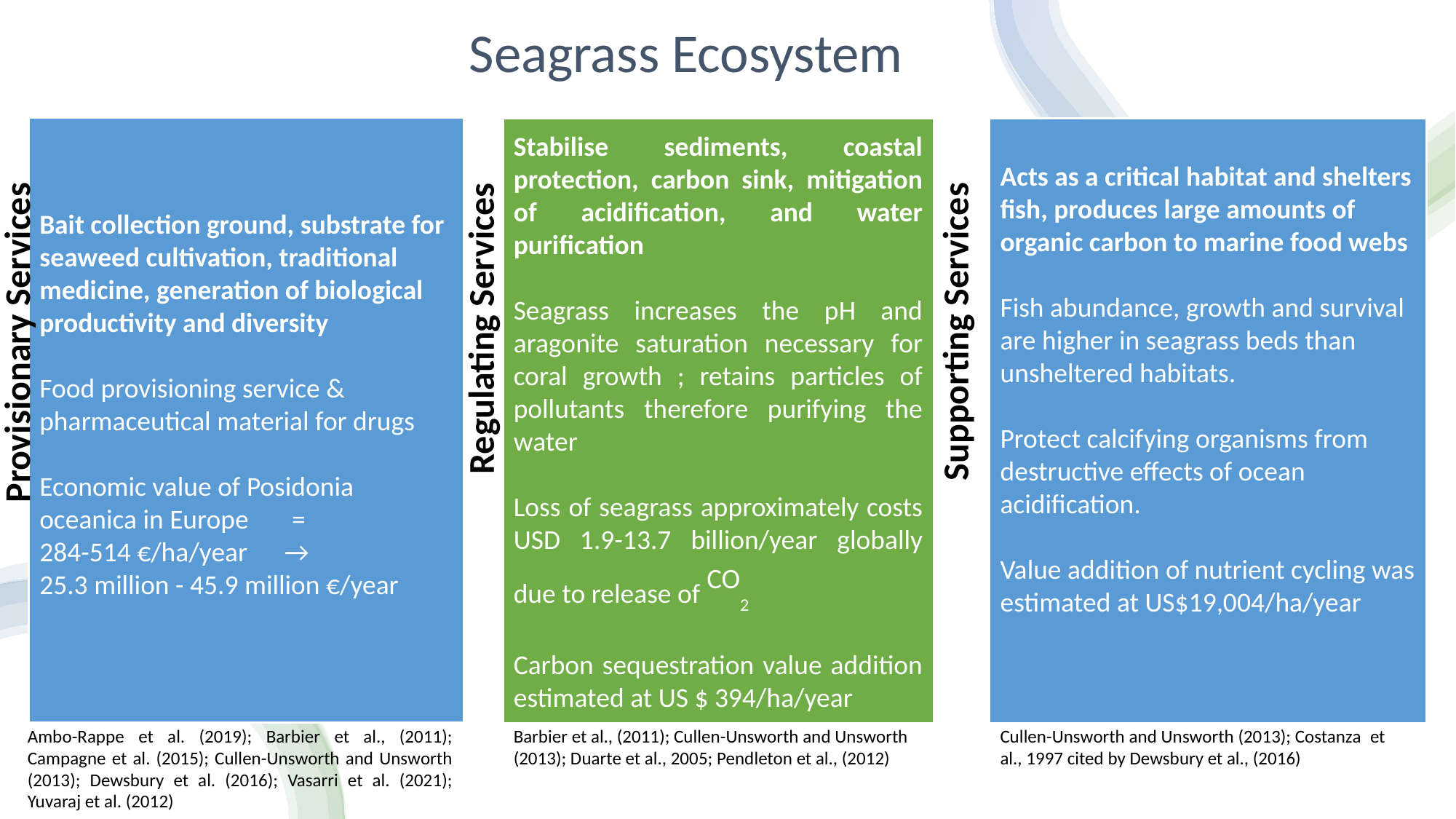

# Seagrass Ecosystem

Bait collection ground, substrate for seaweed cultivation, traditional medicine, generation of biological productivity and diversity

Food provisioning service & pharmaceutical material for drugs
Economic value of Posidonia oceanica in Europe       =                 284-514 €/ha/year      →
25.3 million - 45.9 million €/year

Stabilise sediments, coastal protection, carbon sink, mitigation of acidification, and water purification
Seagrass increases the pH and aragonite saturation necessary for coral growth ; retains particles of pollutants therefore purifying the water

Loss of seagrass approximately costs USD 1.9-13.7 billion/year globally due to release of CO2
Carbon sequestration value addition estimated at US $ 394/ha/year

Acts as a critical habitat and shelters fish, produces large amounts of organic carbon to marine food webs
Fish abundance, growth and survival are higher in seagrass beds than unsheltered habitats.
Protect calcifying organisms from destructive effects of ocean acidification.

Value addition of nutrient cycling was estimated at US$19,004/ha/year

Regulating Services
Supporting Services
Provisionary Services

Ambo-Rappe et al. (2019); Barbier et al., (2011); Campagne et al. (2015); Cullen-Unsworth and Unsworth (2013); Dewsbury et al. (2016); Vasarri et al. (2021); Yuvaraj et al. (2012)

Barbier et al., (2011); Cullen-Unsworth and Unsworth (2013); Duarte et al., 2005; Pendleton et al., (2012)
Cullen-Unsworth and Unsworth (2013); Costanza  et al., 1997 cited by Dewsbury et al., (2016)